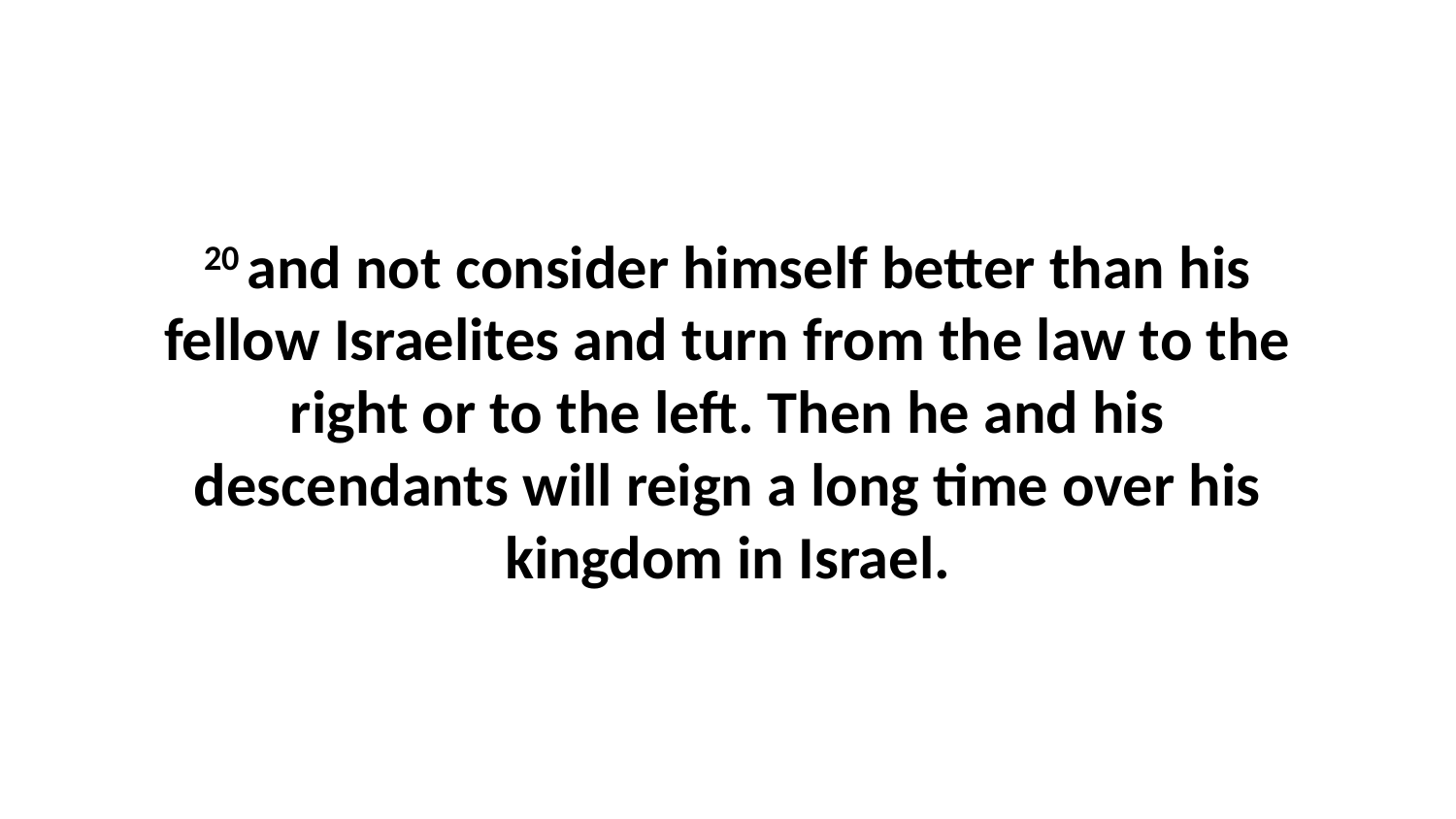

20 and not consider himself better than his fellow Israelites and turn from the law to the right or to the left. Then he and his descendants will reign a long time over his kingdom in Israel.